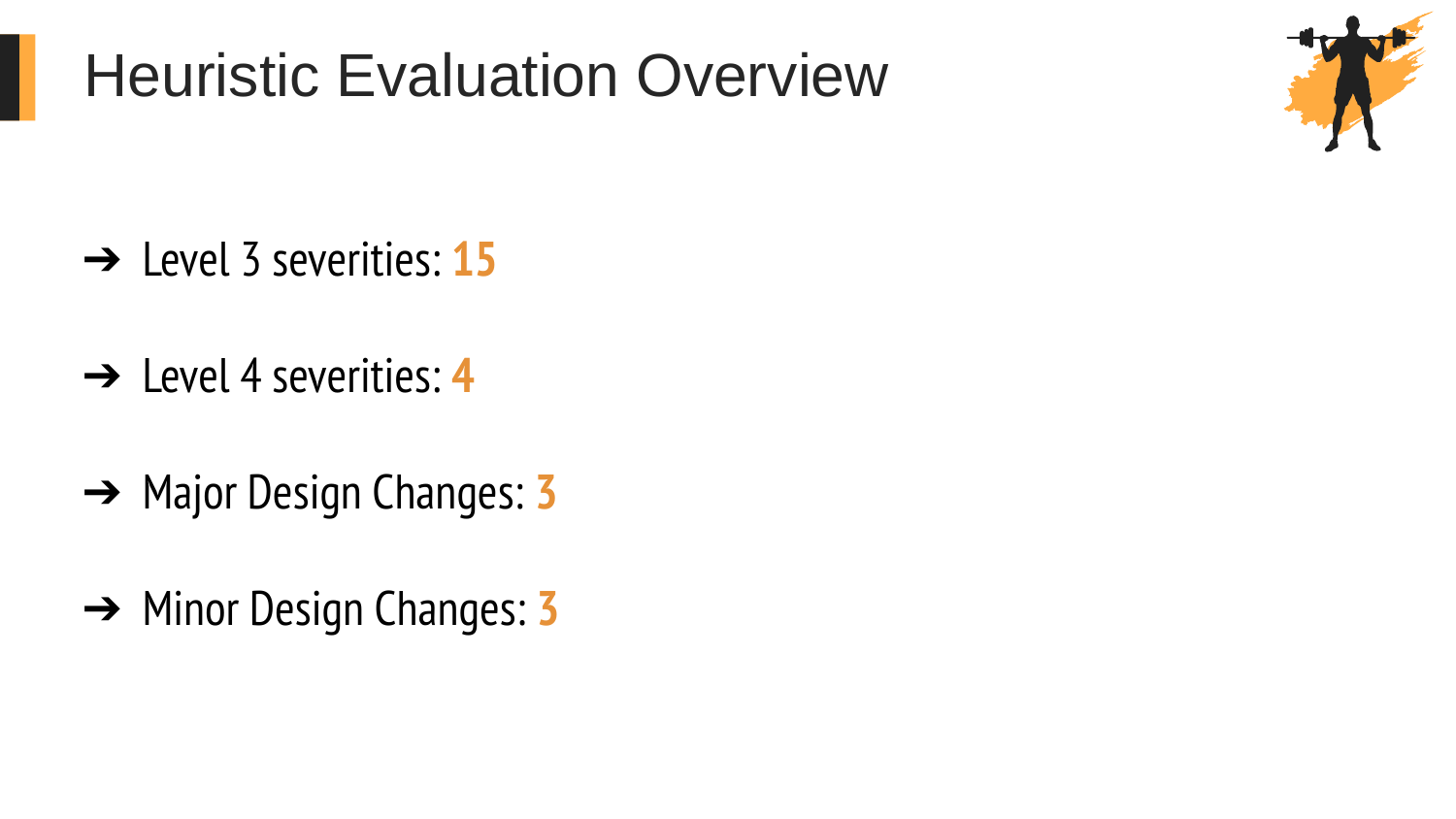

Heuristic Evaluation Overview
Level 3 severities: 15
Level 4 severities: 4
Major Design Changes: 3
Minor Design Changes: 3